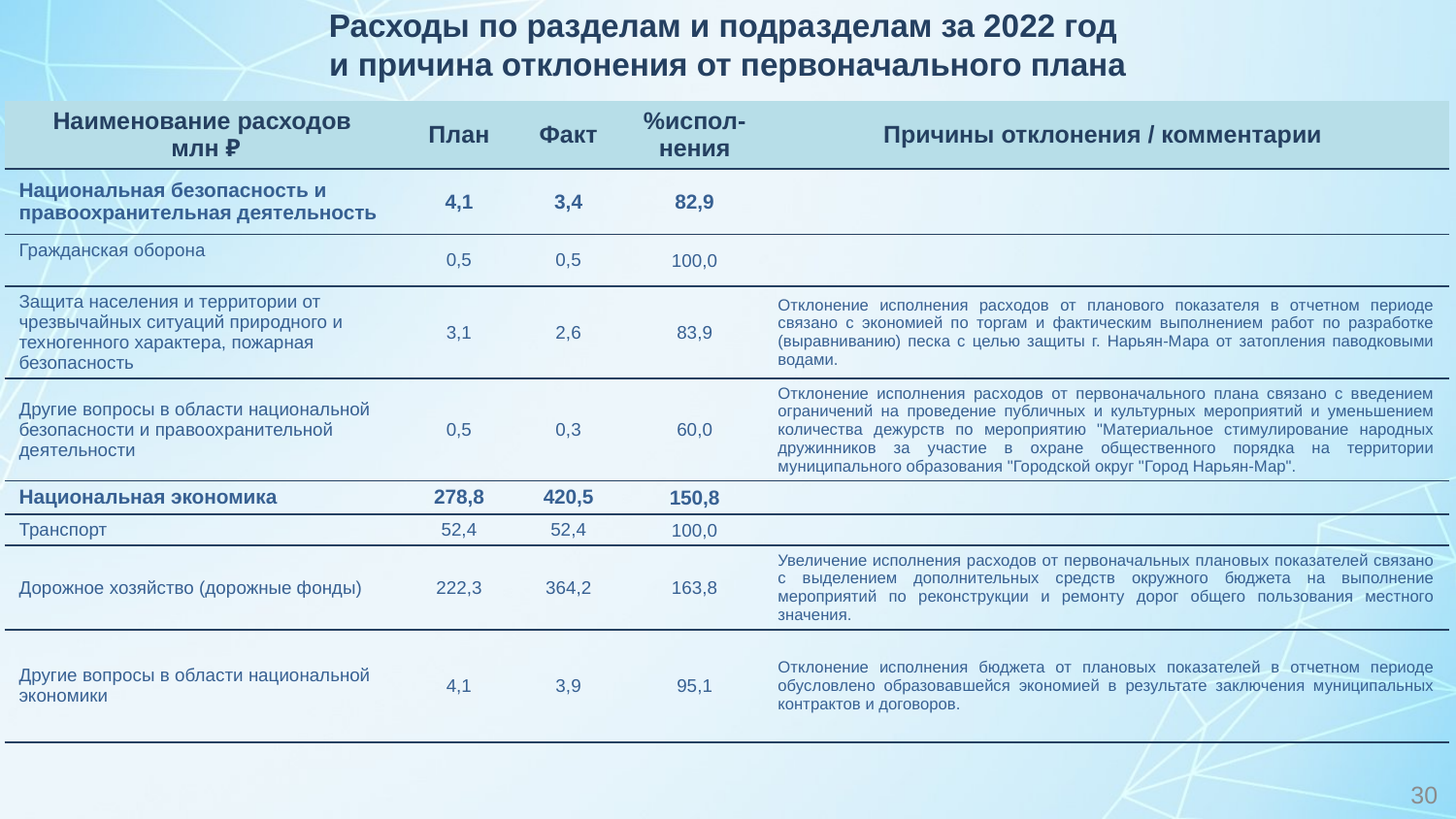

Расходы по разделам и подразделам за 2022 год
и причина отклонения от первоначального плана

| Наименование расходов млн ₽ | План | Факт | %испол-нения | Причины отклонения / комментарии |
| --- | --- | --- | --- | --- |
| Национальная безопасность и правоохранительная деятельность | 4,1 | 3,4 | 82,9 |  |
| Гражданская оборона | 0,5 | 0,5 | 100,0 |  |
| Защита населения и территории от чрезвычайных ситуаций природного и техногенного характера, пожарная безопасность | 3,1 | 2,6 | 83,9 | Отклонение исполнения расходов от планового показателя в отчетном периоде связано с экономией по торгам и фактическим выполнением работ по разработке (выравниванию) песка с целью защиты г. Нарьян-Мара от затопления паводковыми водами. |
| Другие вопросы в области национальной безопасности и правоохранительной деятельности | 0,5 | 0,3 | 60,0 | Отклонение исполнения расходов от первоначального плана связано с введением ограничений на проведение публичных и культурных мероприятий и уменьшением количества дежурств по мероприятию "Материальное стимулирование народных дружинников за участие в охране общественного порядка на территории муниципального образования "Городской округ "Город Нарьян-Мар". |
| Национальная экономика | 278,8 | 420,5 | 150,8 |  |
| Транспорт | 52,4 | 52,4 | 100,0 |  |
| Дорожное хозяйство (дорожные фонды) | 222,3 | 364,2 | 163,8 | Увеличение исполнения расходов от первоначальных плановых показателей связано с выделением дополнительных средств окружного бюджета на выполнение мероприятий по реконструкции и ремонту дорог общего пользования местного значения. |
| Другие вопросы в области национальной экономики | 4,1 | 3,9 | 95,1 | Отклонение исполнения бюджета от плановых показателей в отчетном периоде обусловлено образовавшейся экономией в результате заключения муниципальных контрактов и договоров. |
30